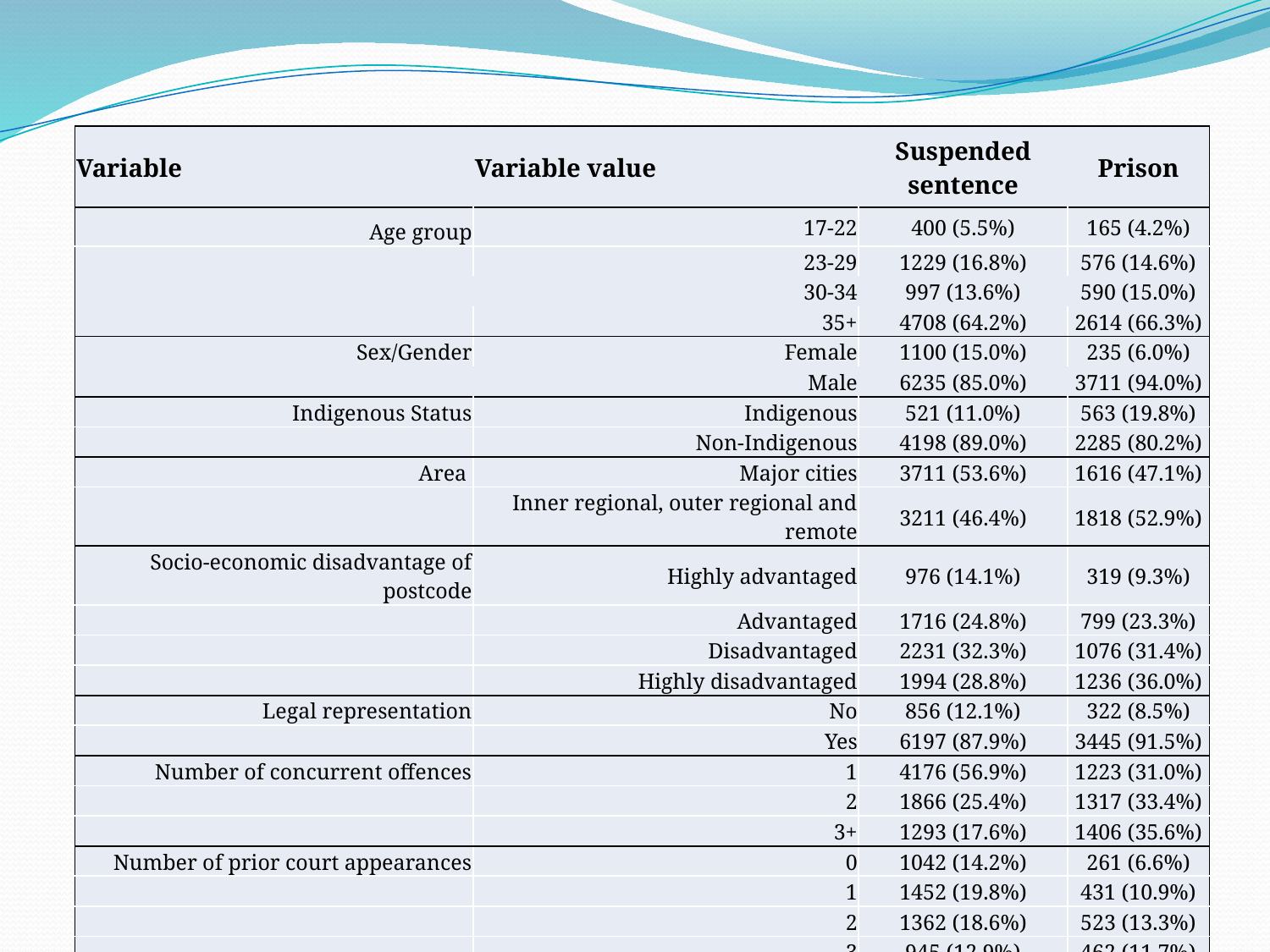

| Variable | Variable value | Suspended sentence | Prison |
| --- | --- | --- | --- |
| Age group | 17-22 | 400 (5.5%) | 165 (4.2%) |
|  | 23-29 | 1229 (16.8%) | 576 (14.6%) |
|  | 30-34 | 997 (13.6%) | 590 (15.0%) |
|  | 35+ | 4708 (64.2%) | 2614 (66.3%) |
| Sex/Gender | Female | 1100 (15.0%) | 235 (6.0%) |
|  | Male | 6235 (85.0%) | 3711 (94.0%) |
| Indigenous Status | Indigenous | 521 (11.0%) | 563 (19.8%) |
|  | Non-Indigenous | 4198 (89.0%) | 2285 (80.2%) |
| Area | Major cities | 3711 (53.6%) | 1616 (47.1%) |
|  | Inner regional, outer regional and remote | 3211 (46.4%) | 1818 (52.9%) |
| Socio-economic disadvantage of postcode | Highly advantaged | 976 (14.1%) | 319 (9.3%) |
|  | Advantaged | 1716 (24.8%) | 799 (23.3%) |
|  | Disadvantaged | 2231 (32.3%) | 1076 (31.4%) |
|  | Highly disadvantaged | 1994 (28.8%) | 1236 (36.0%) |
| Legal representation | No | 856 (12.1%) | 322 (8.5%) |
|  | Yes | 6197 (87.9%) | 3445 (91.5%) |
| Number of concurrent offences | 1 | 4176 (56.9%) | 1223 (31.0%) |
|  | 2 | 1866 (25.4%) | 1317 (33.4%) |
|  | 3+ | 1293 (17.6%) | 1406 (35.6%) |
| Number of prior court appearances | 0 | 1042 (14.2%) | 261 (6.6%) |
|  | 1 | 1452 (19.8%) | 431 (10.9%) |
|  | 2 | 1362 (18.6%) | 523 (13.3%) |
|  | 3 | 945 (12.9%) | 462 (11.7%) |
|  | 4+ | 2534 (34.5%) | 2269 (57.5%) |